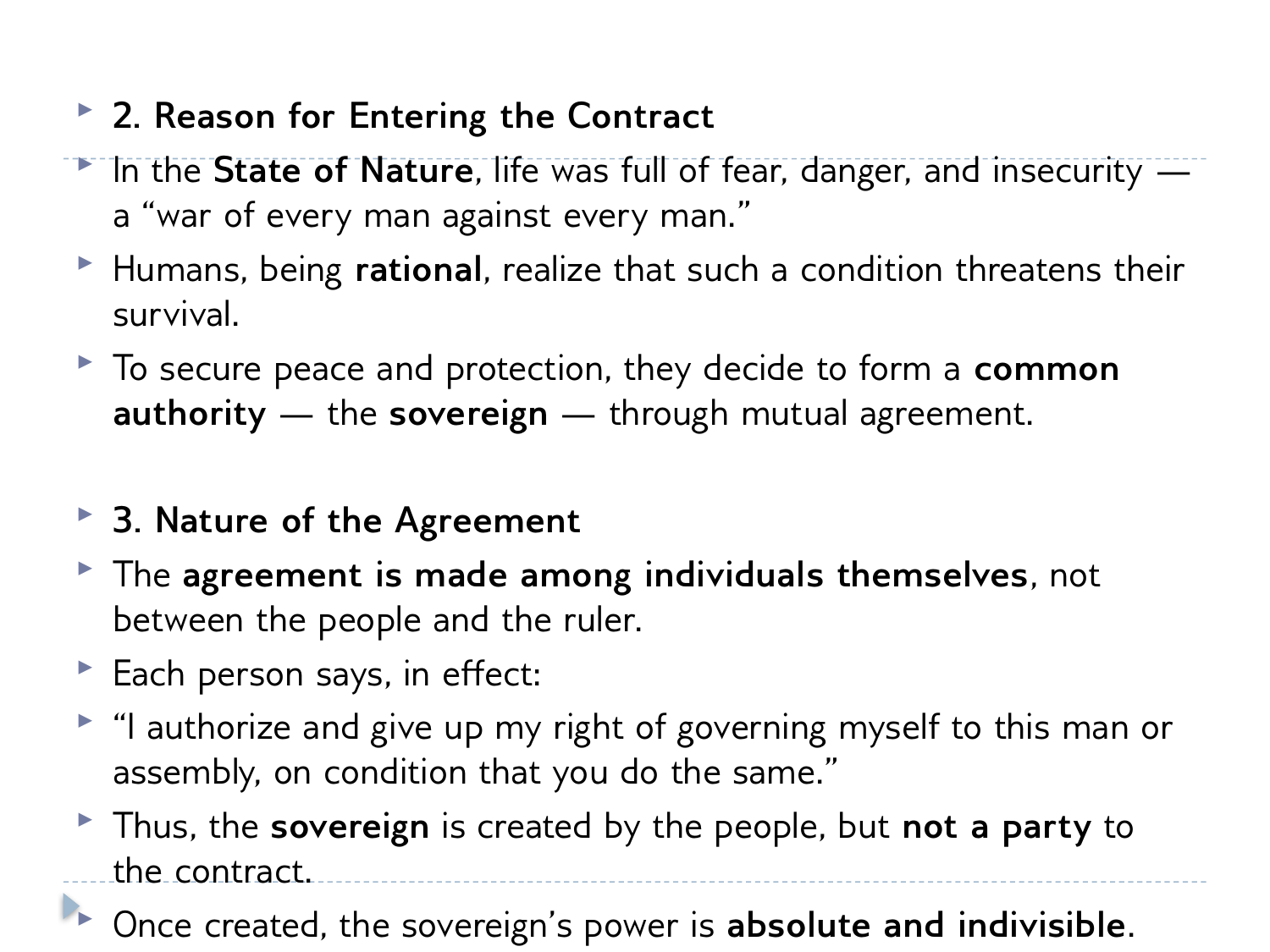

#
2. Reason for Entering the Contract
In the State of Nature, life was full of fear, danger, and insecurity — a “war of every man against every man.”
Humans, being rational, realize that such a condition threatens their survival.
To secure peace and protection, they decide to form a common authority — the sovereign — through mutual agreement.

3. Nature of the Agreement
The agreement is made among individuals themselves, not between the people and the ruler.
Each person says, in effect:
“I authorize and give up my right of governing myself to this man or assembly, on condition that you do the same.”
Thus, the sovereign is created by the people, but not a party to the contract.
Once created, the sovereign’s power is absolute and indivisible.